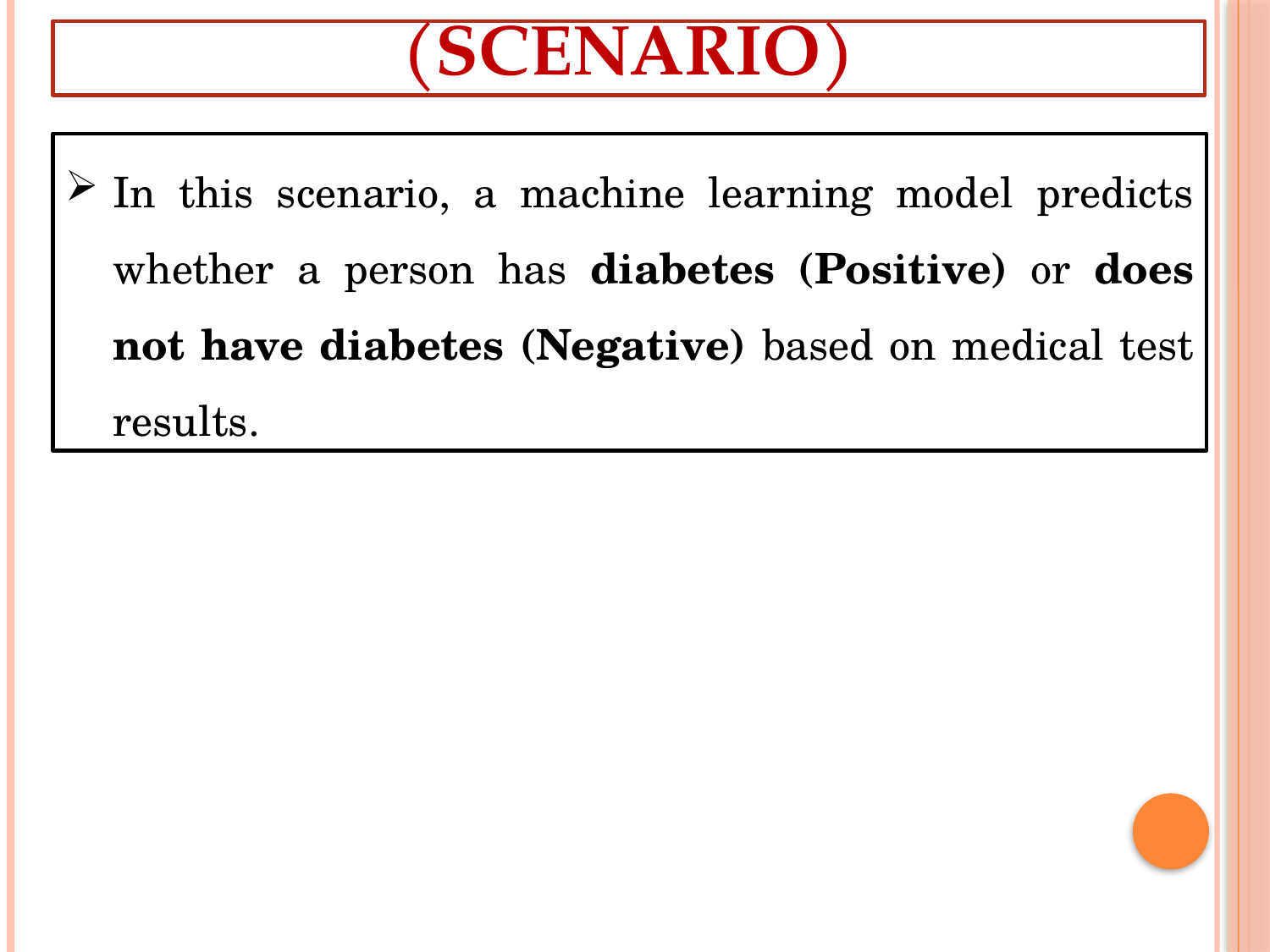

# Real Time Example (Scenario)
In this scenario, a machine learning model predicts whether a person has diabetes (Positive) or does not have diabetes (Negative) based on medical test results.